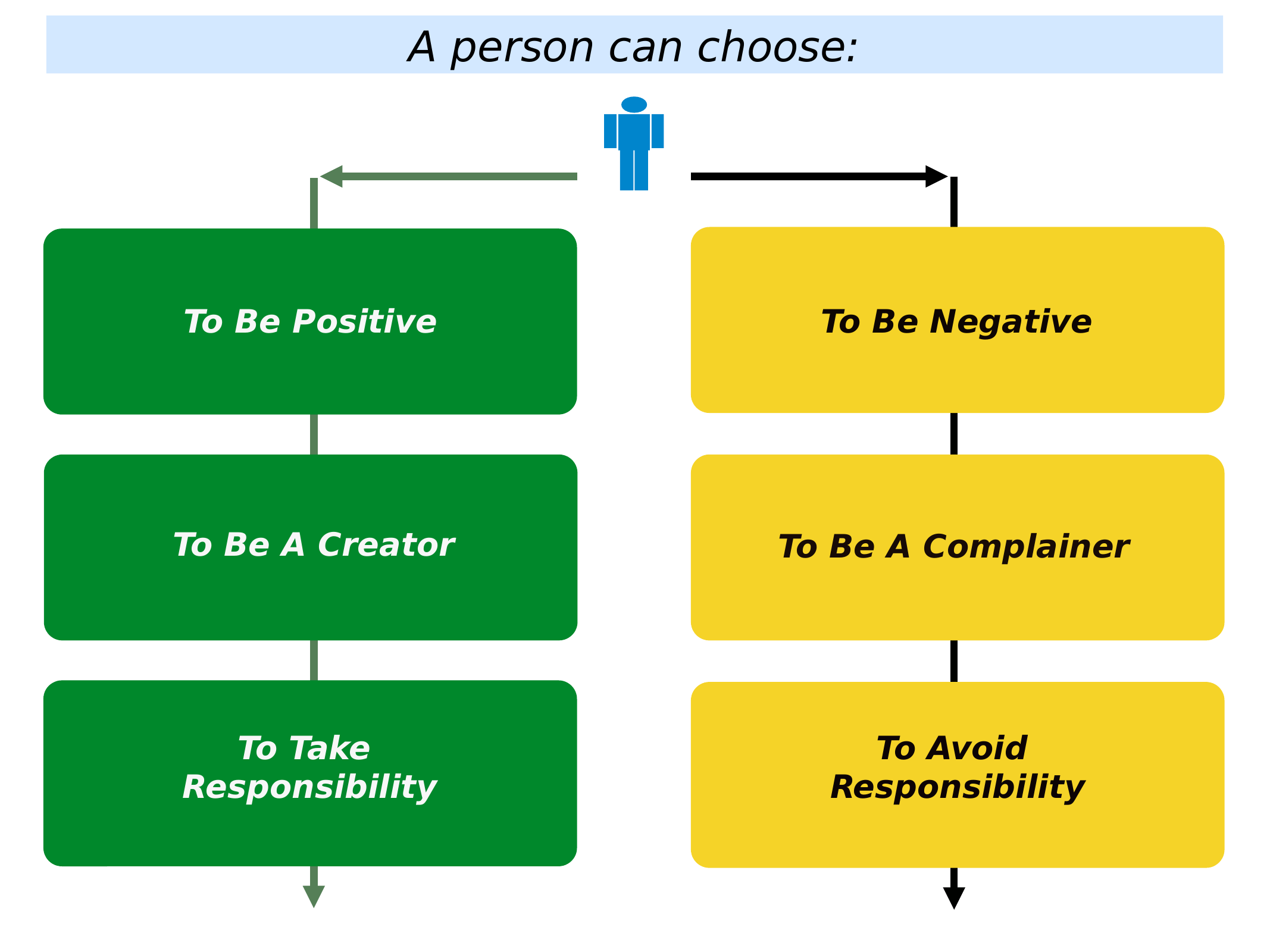

A person can choose:

To Be Positive
To Be Negative

To Be A Creator
To Be A Complainer

To Take
Responsibility
To Avoid
Responsibility